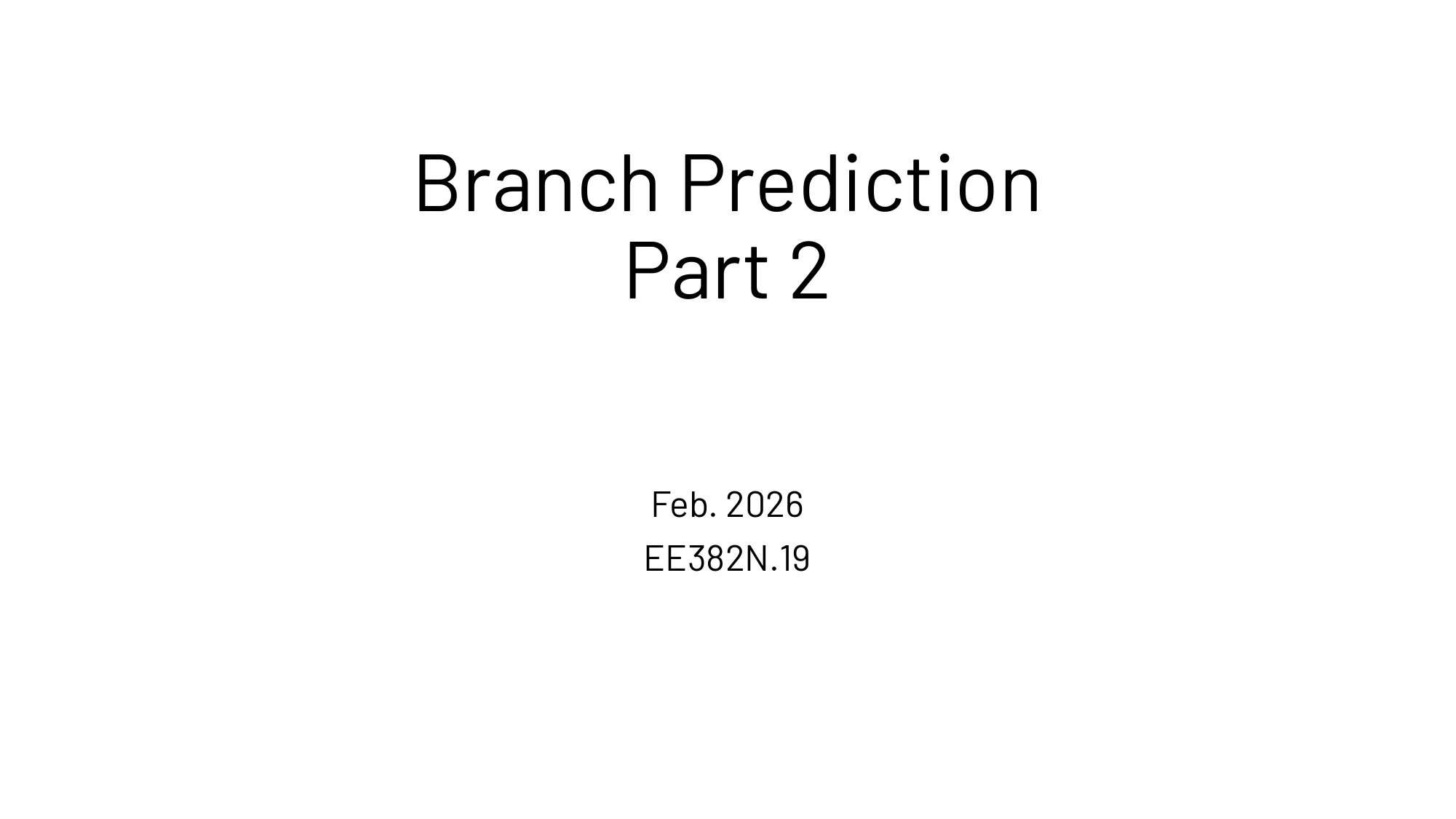

# Branch Prediction Part 2
Feb. 2026
EE382N.19